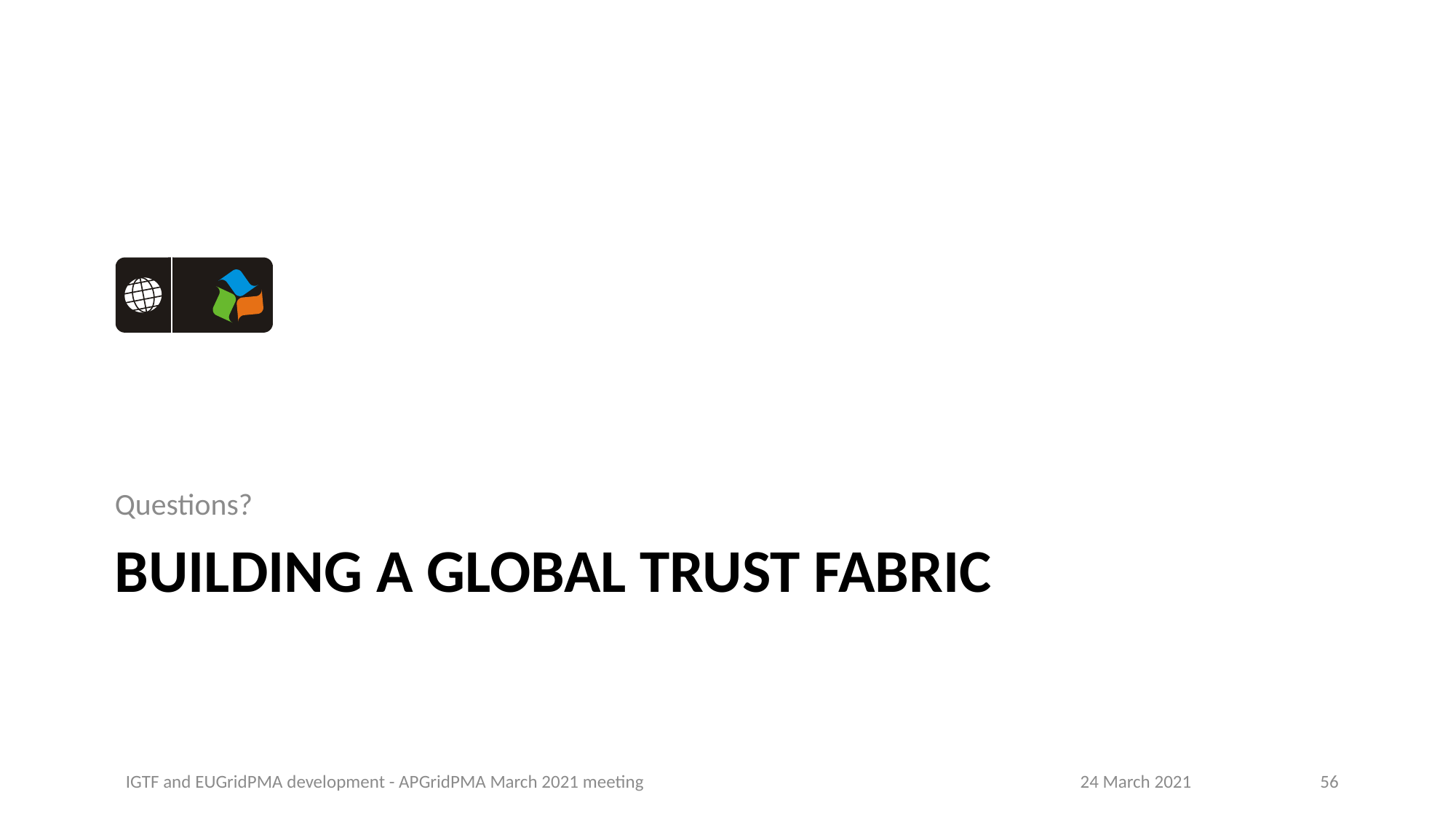

Questions?
# Building a global trust fabric
IGTF and EUGridPMA development - APGridPMA March 2021 meeting
24 March 2021
56